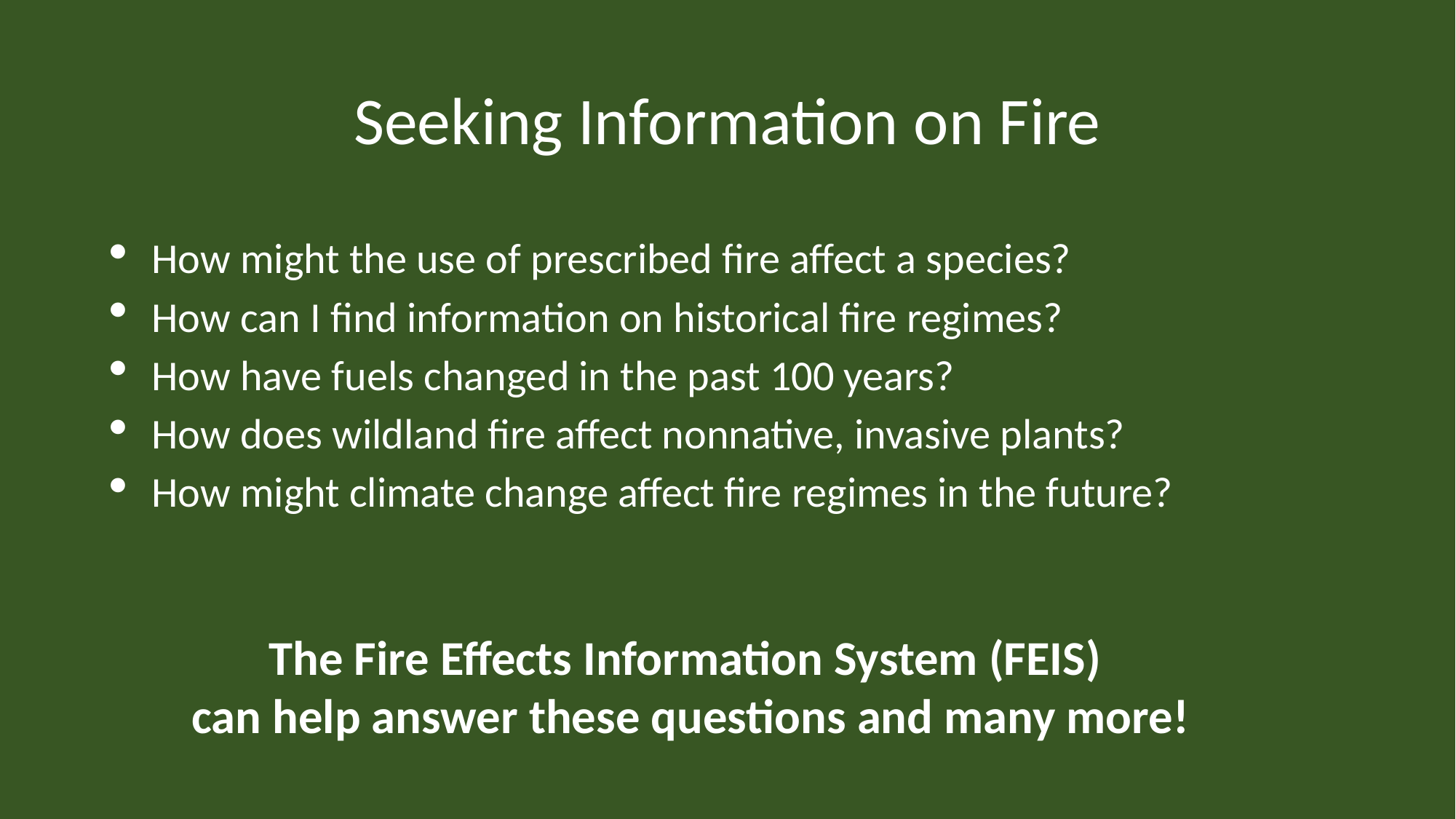

# Seeking Information on Fire
How might the use of prescribed fire affect a species?
How can I find information on historical fire regimes?
How have fuels changed in the past 100 years?
How does wildland fire affect nonnative, invasive plants?
How might climate change affect fire regimes in the future?

The Fire Effects Information System (FEIS)
 can help answer these questions and many more!